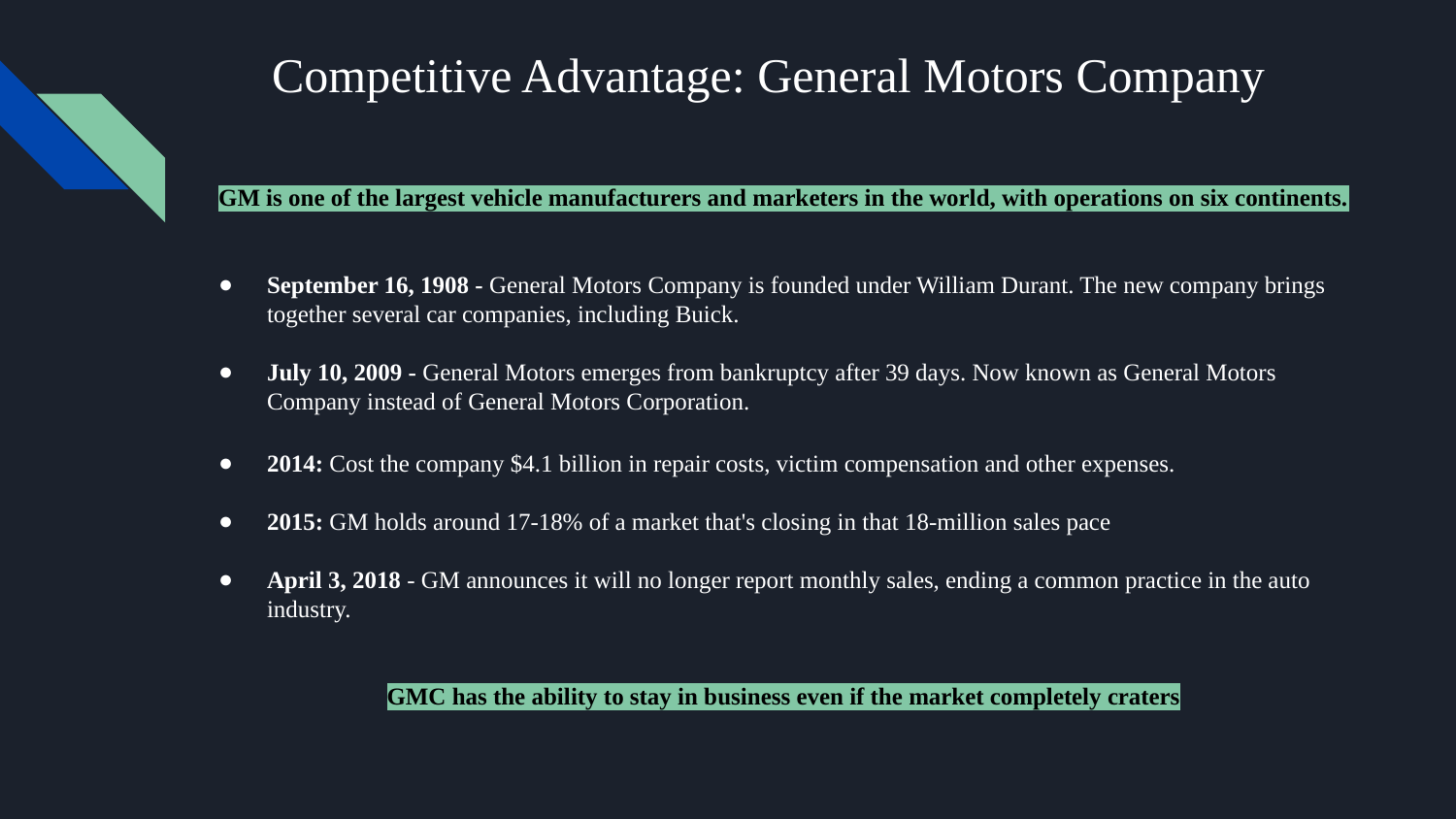

# Competitive Advantage: General Motors Company
GM is one of the largest vehicle manufacturers and marketers in the world, with operations on six continents.

September 16, 1908 - General Motors Company is founded under William Durant. The new company brings together several car companies, including Buick.

July 10, 2009 - General Motors emerges from bankruptcy after 39 days. Now known as General Motors Company instead of General Motors Corporation.

2014: Cost the company $4.1 billion in repair costs, victim compensation and other expenses.

2015: GM holds around 17-18% of a market that's closing in that 18-million sales pace

April 3, 2018 - GM announces it will no longer report monthly sales, ending a common practice in the auto industry.

GMC has the ability to stay in business even if the market completely craters